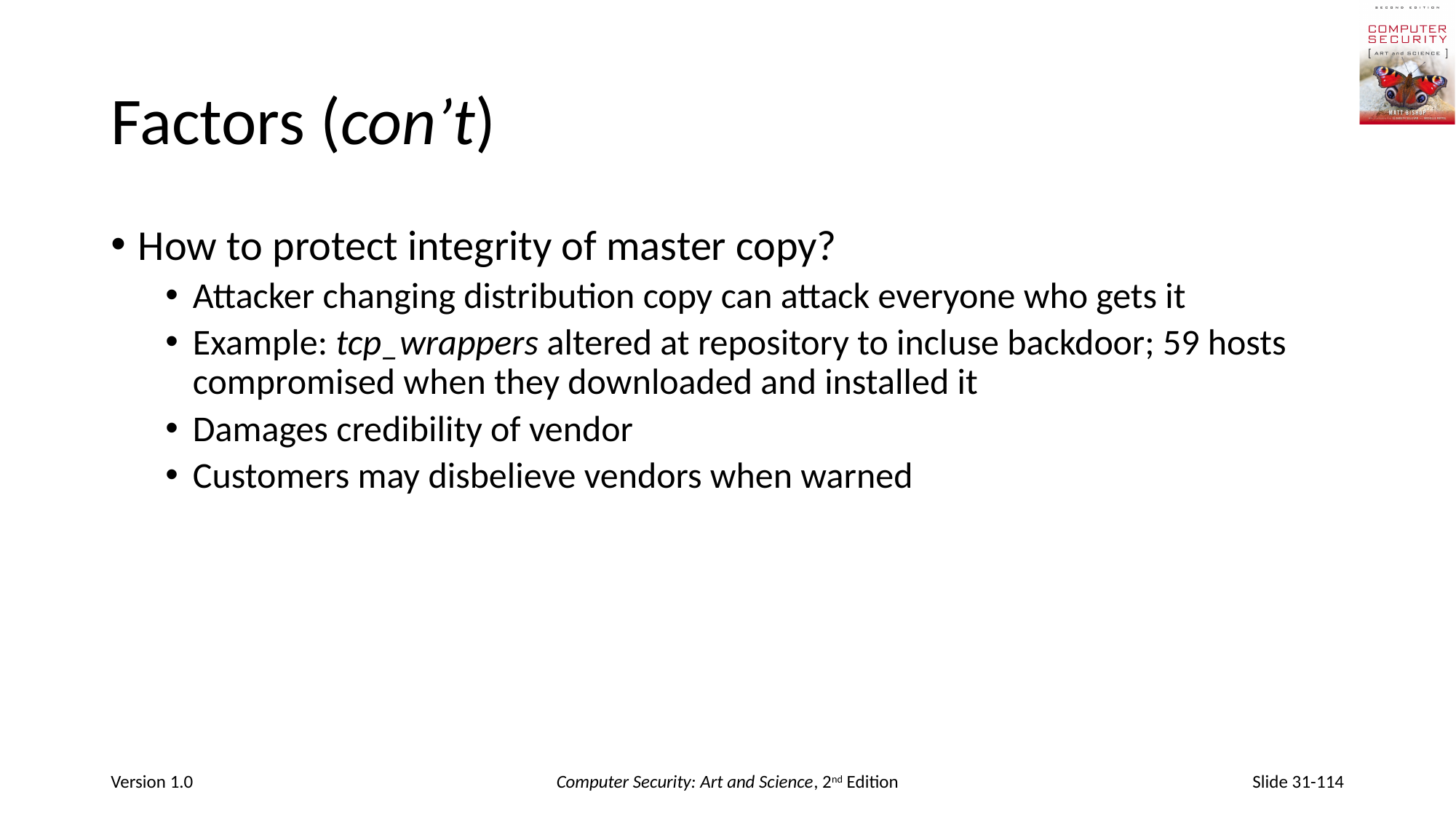

# Factors (con’t)
How to protect integrity of master copy?
Attacker changing distribution copy can attack everyone who gets it
Example: tcp_wrappers altered at repository to incluse backdoor; 59 hosts compromised when they downloaded and installed it
Damages credibility of vendor
Customers may disbelieve vendors when warned
Version 1.0
Computer Security: Art and Science, 2nd Edition
Slide 31-114